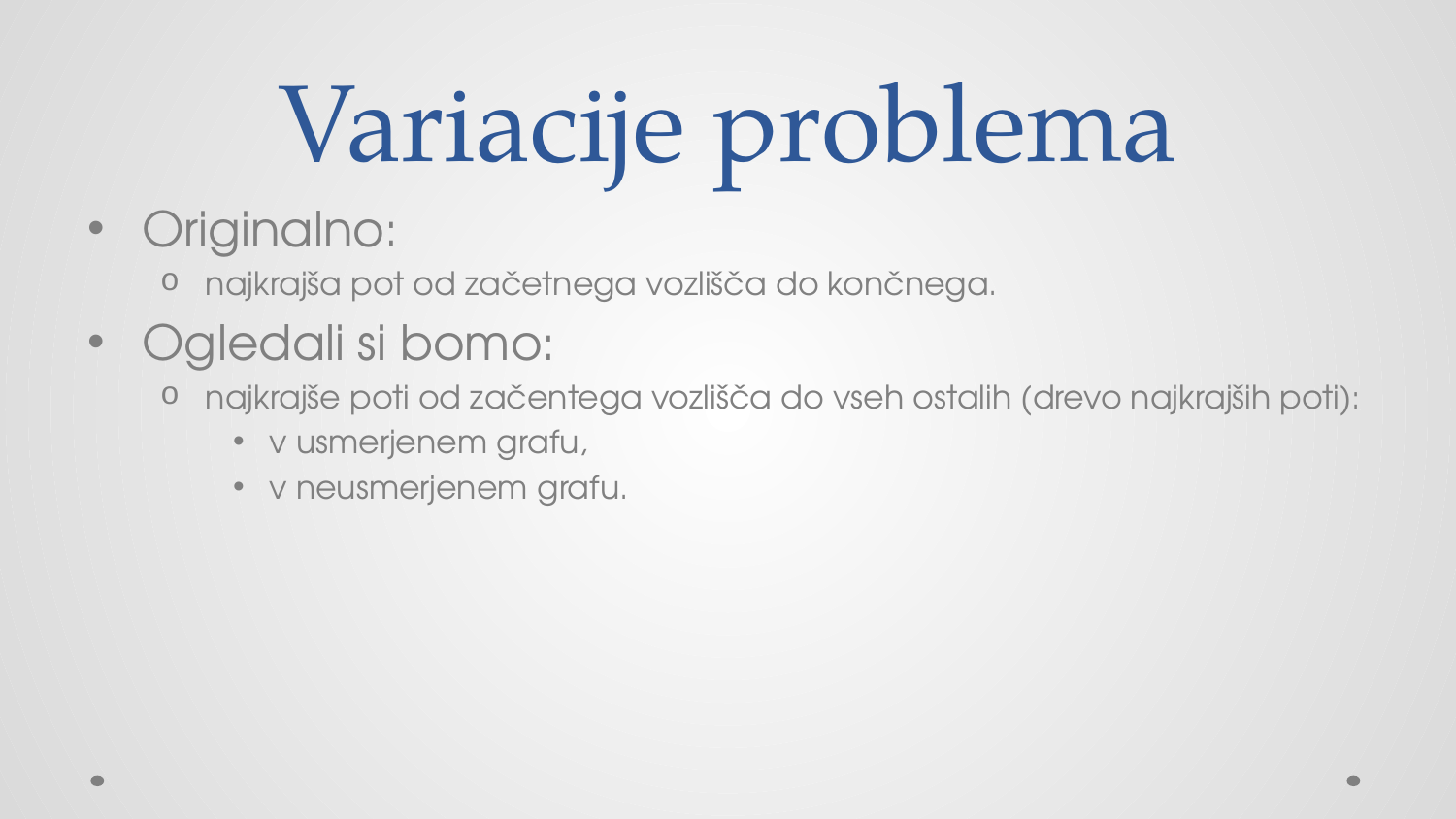

# Variacije problema
Originalno:
najkrajša pot od začetnega vozlišča do končnega.
Ogledali si bomo:
najkrajše poti od začentega vozlišča do vseh ostalih (drevo najkrajših poti):
v usmerjenem grafu,
v neusmerjenem grafu.